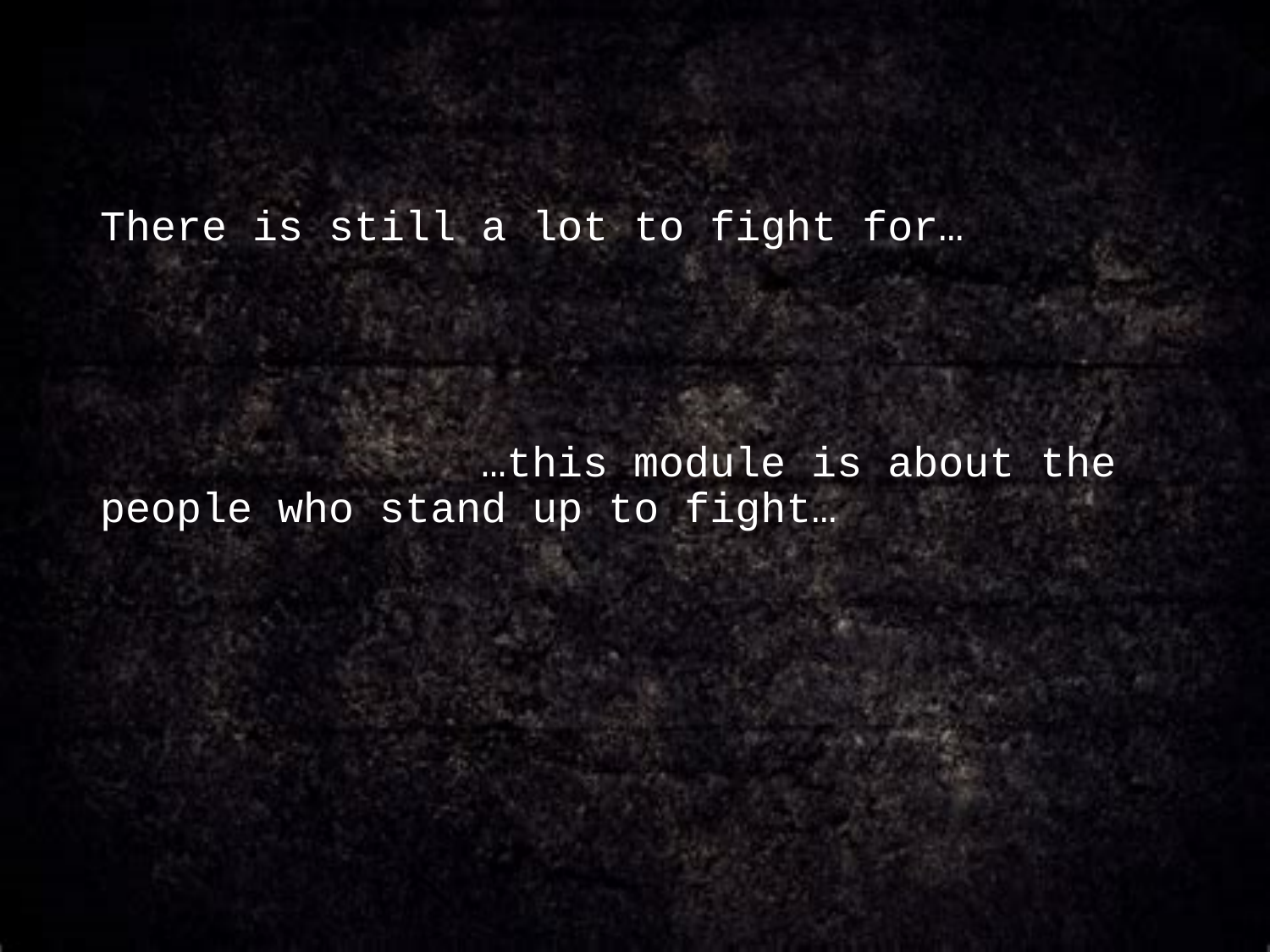

There is still a lot to fight for…

			…this module is about the people who stand up to fight…